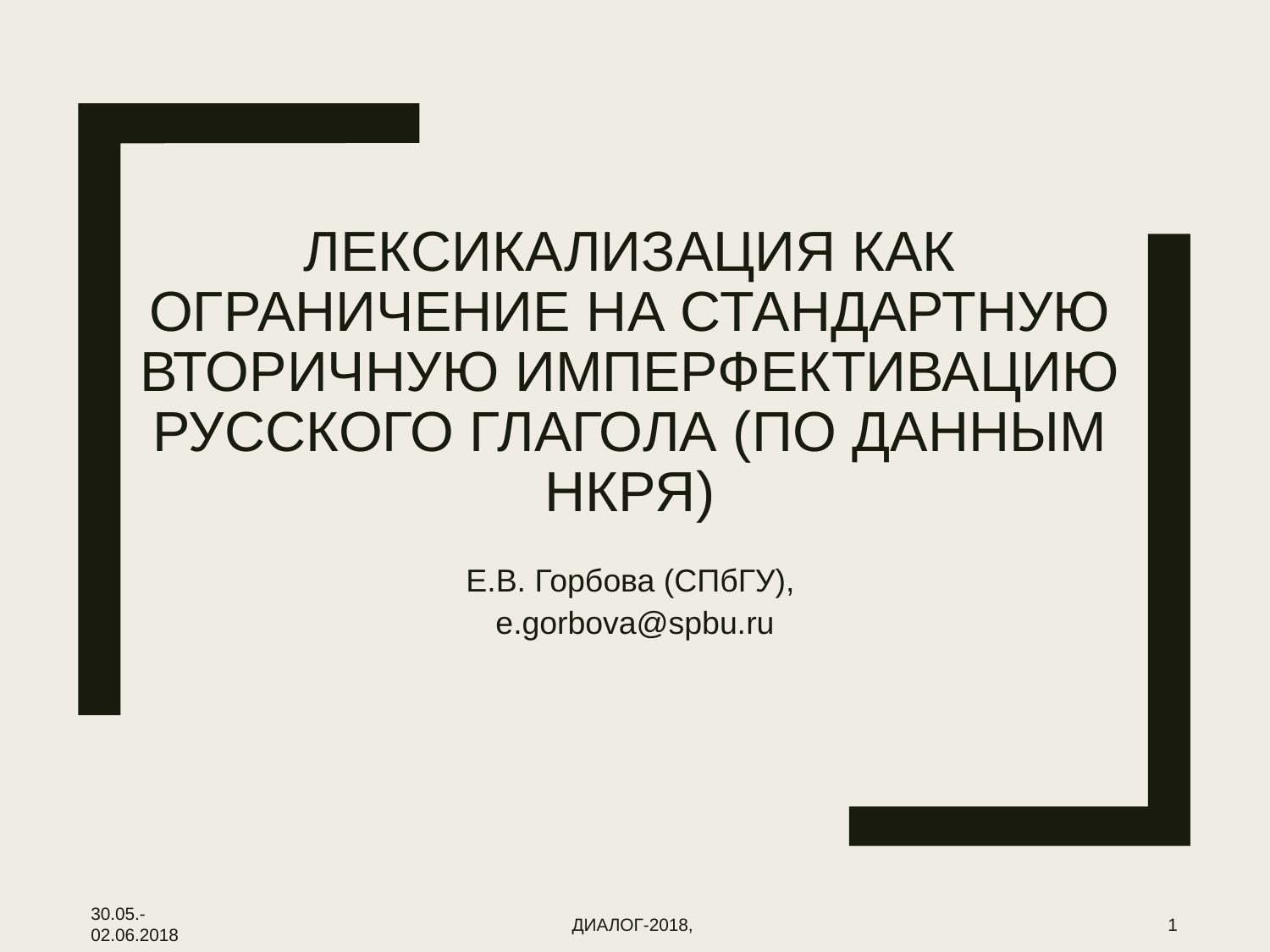

# ЛЕКСИКАЛИЗАЦИЯ КАК ОГРАНИЧЕНИЕ НА СТАНДАРТНУЮ ВТОРИЧНУЮ ИМПЕРФЕКТИВАЦИЮ РУССКОГО ГЛАГОЛА (ПО ДАННЫМ НКРЯ)
Е.В. Горбова (СПбГУ),
e.gorbova@spbu.ru
30.05.-02.06.2018
ДИАЛОГ-2018,
1